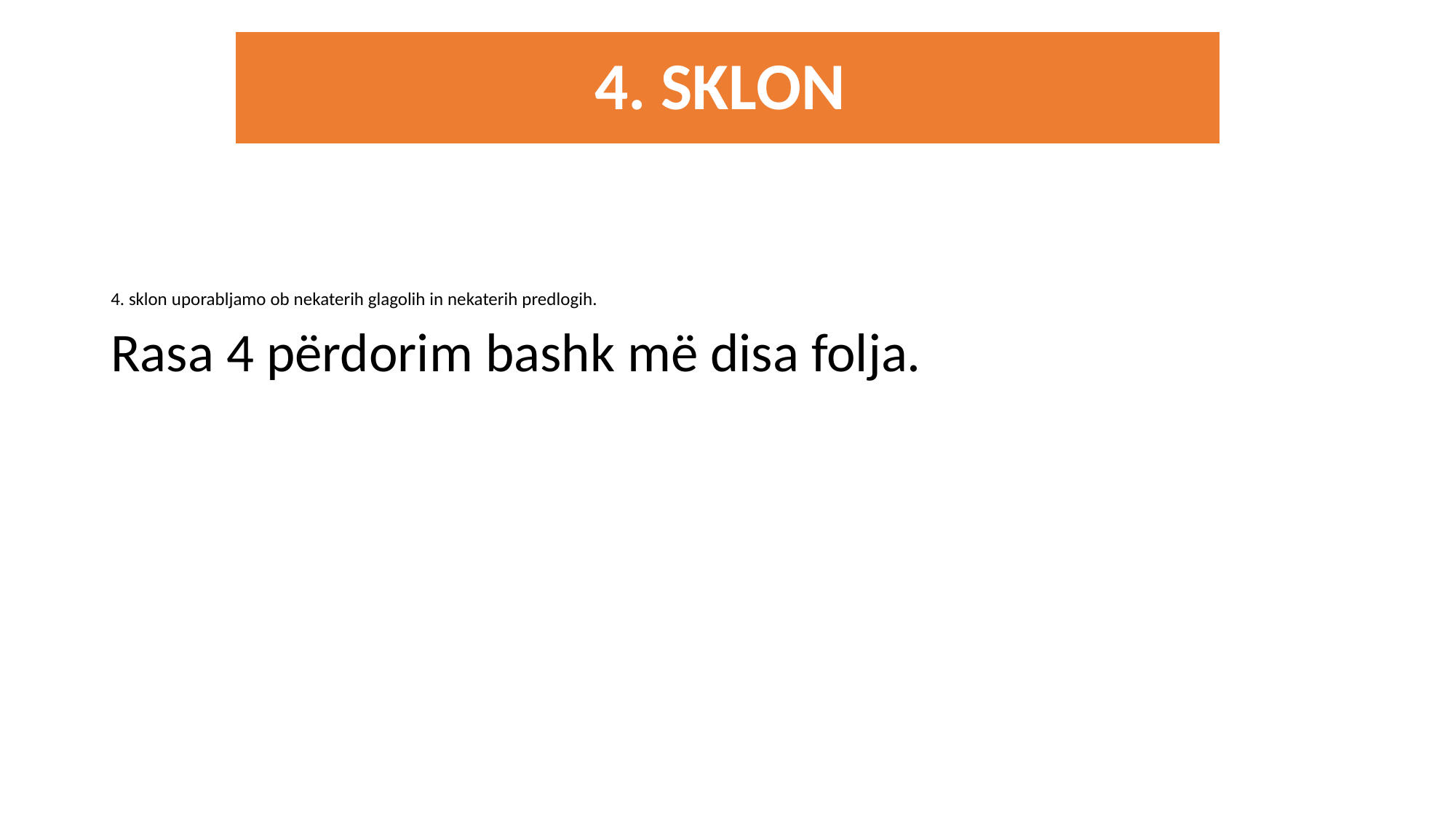

4. SKLON

4. sklon uporabljamo ob nekaterih glagolih in nekaterih predlogih.
Rasa 4 përdorim bashk më disa folja.